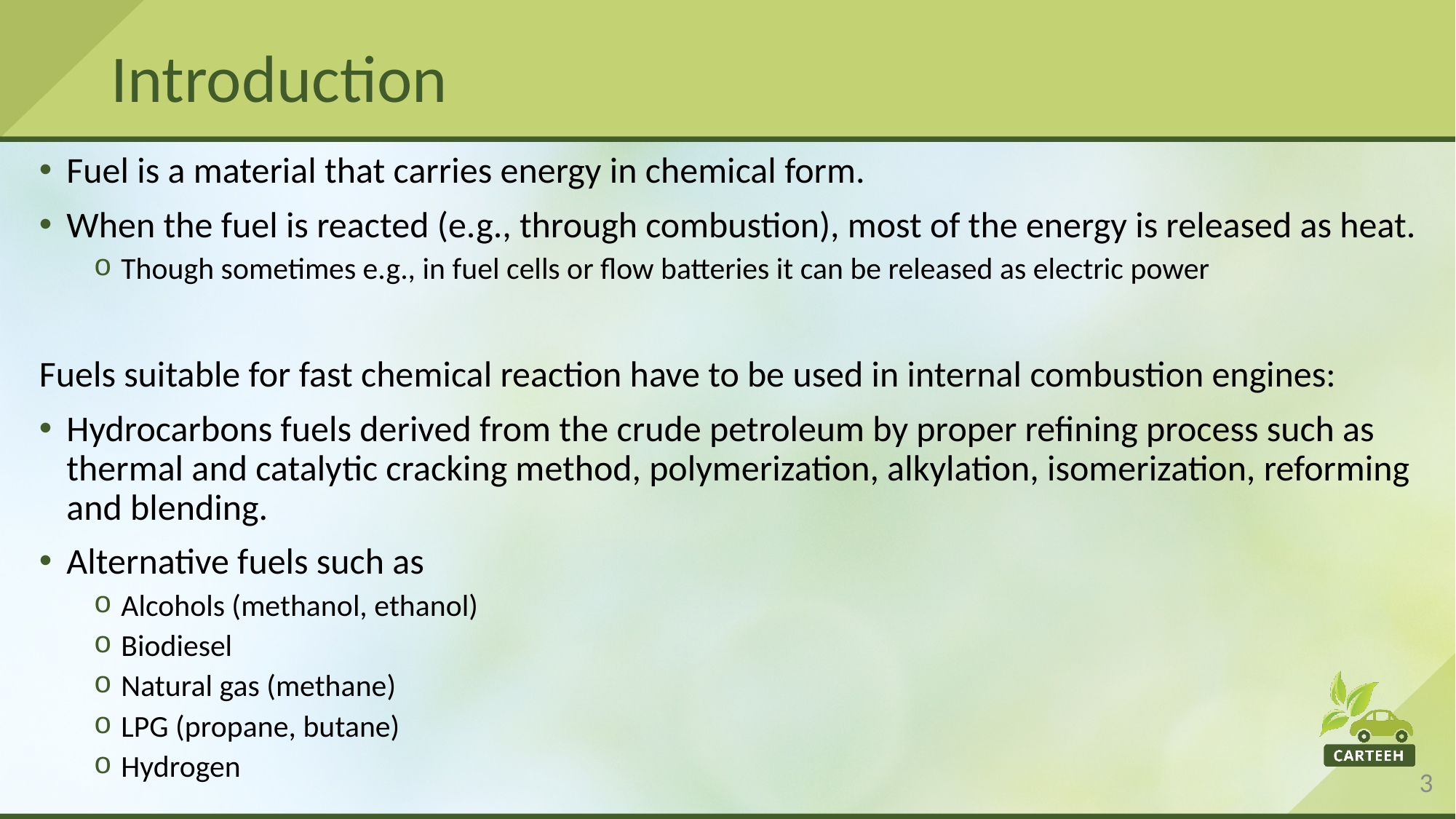

# Introduction
Fuel is a material that carries energy in chemical form.
When the fuel is reacted (e.g., through combustion), most of the energy is released as heat.
Though sometimes e.g., in fuel cells or flow batteries it can be released as electric power

Fuels suitable for fast chemical reaction have to be used in internal combustion engines:
Hydrocarbons fuels derived from the crude petroleum by proper refining process such as thermal and catalytic cracking method, polymerization, alkylation, isomerization, reforming and blending.
Alternative fuels such as
Alcohols (methanol, ethanol)
Biodiesel
Natural gas (methane)
LPG (propane, butane)
Hydrogen